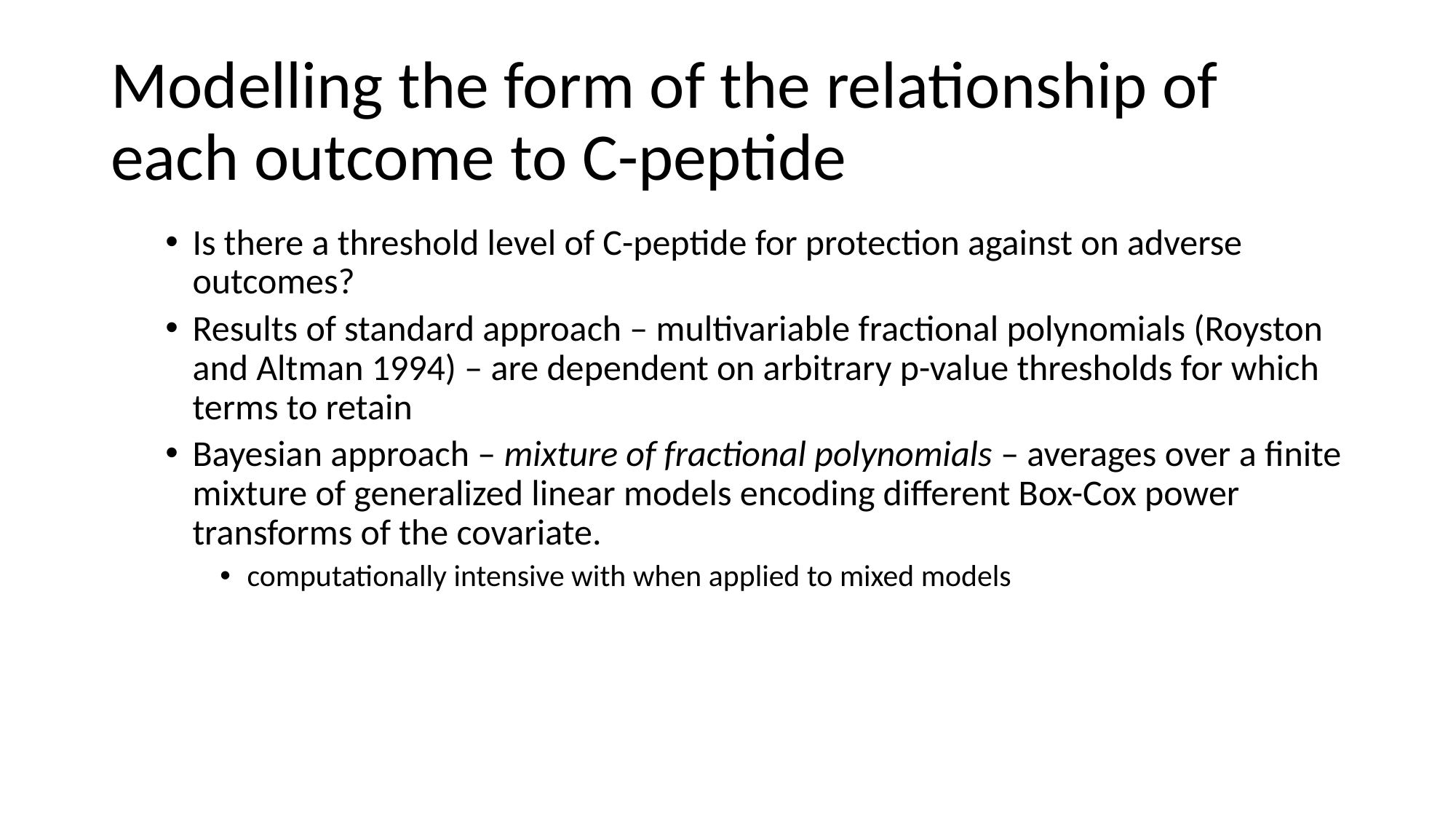

Modelling the form of the relationship of each outcome to C-peptide
Is there a threshold level of C-peptide for protection against on adverse outcomes?
Results of standard approach – multivariable fractional polynomials (Royston and Altman 1994) – are dependent on arbitrary p-value thresholds for which terms to retain
Bayesian approach – mixture of fractional polynomials – averages over a finite mixture of generalized linear models encoding different Box-Cox power transforms of the covariate.
computationally intensive with when applied to mixed models